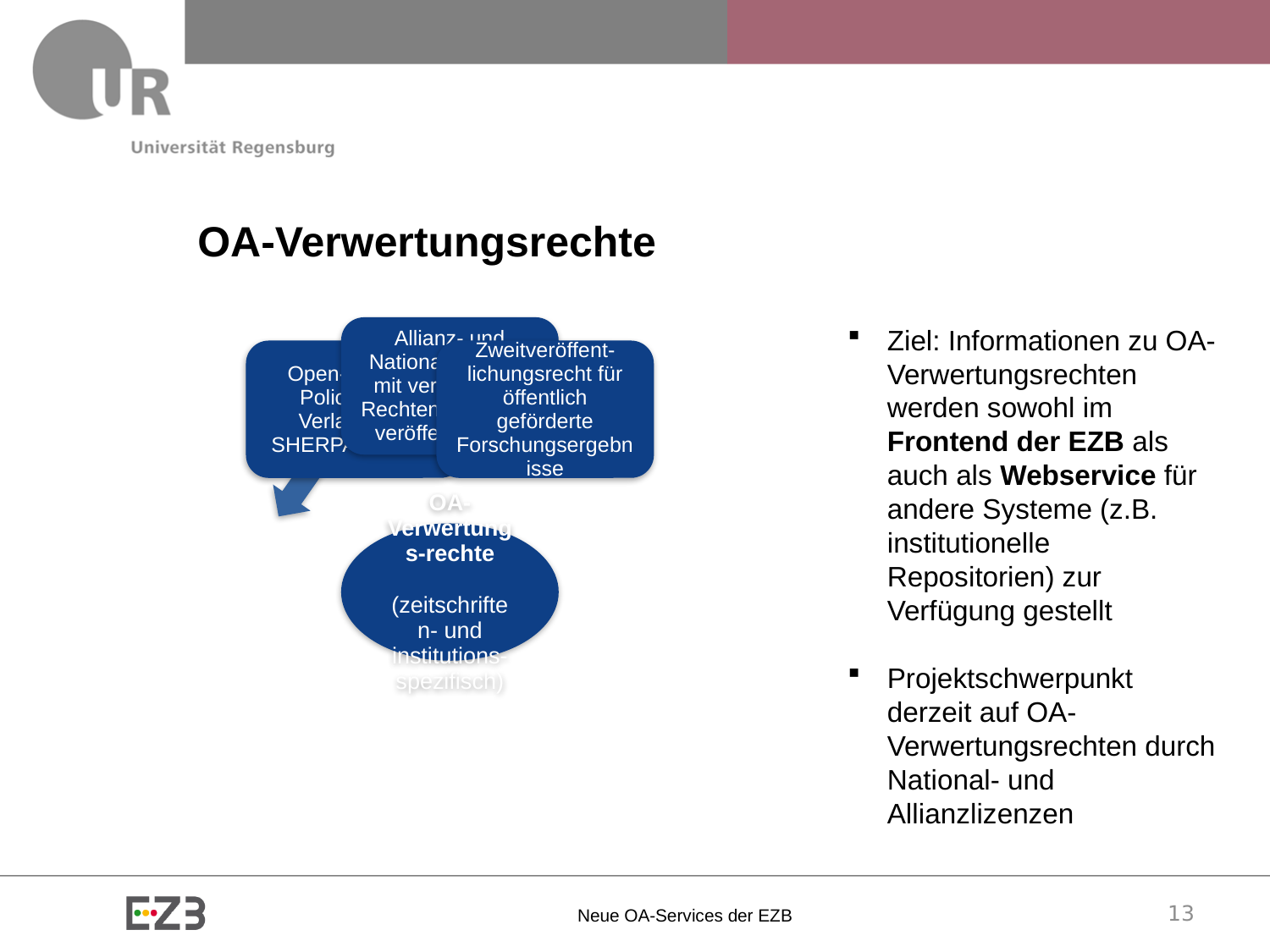

# OA-Verwertungsrechte
Ziel: Informationen zu OA-Verwertungsrechten werden sowohl im Frontend der EZB als auch als Webservice für andere Systeme (z.B. institutionelle Repositorien) zur Verfügung gestellt
Projektschwerpunkt derzeit auf OA-Verwertungsrechten durch National- und Allianzlizenzen

OA-
Verwertungs-rechte
 (zeitschriften- und institutions-spezifisch)